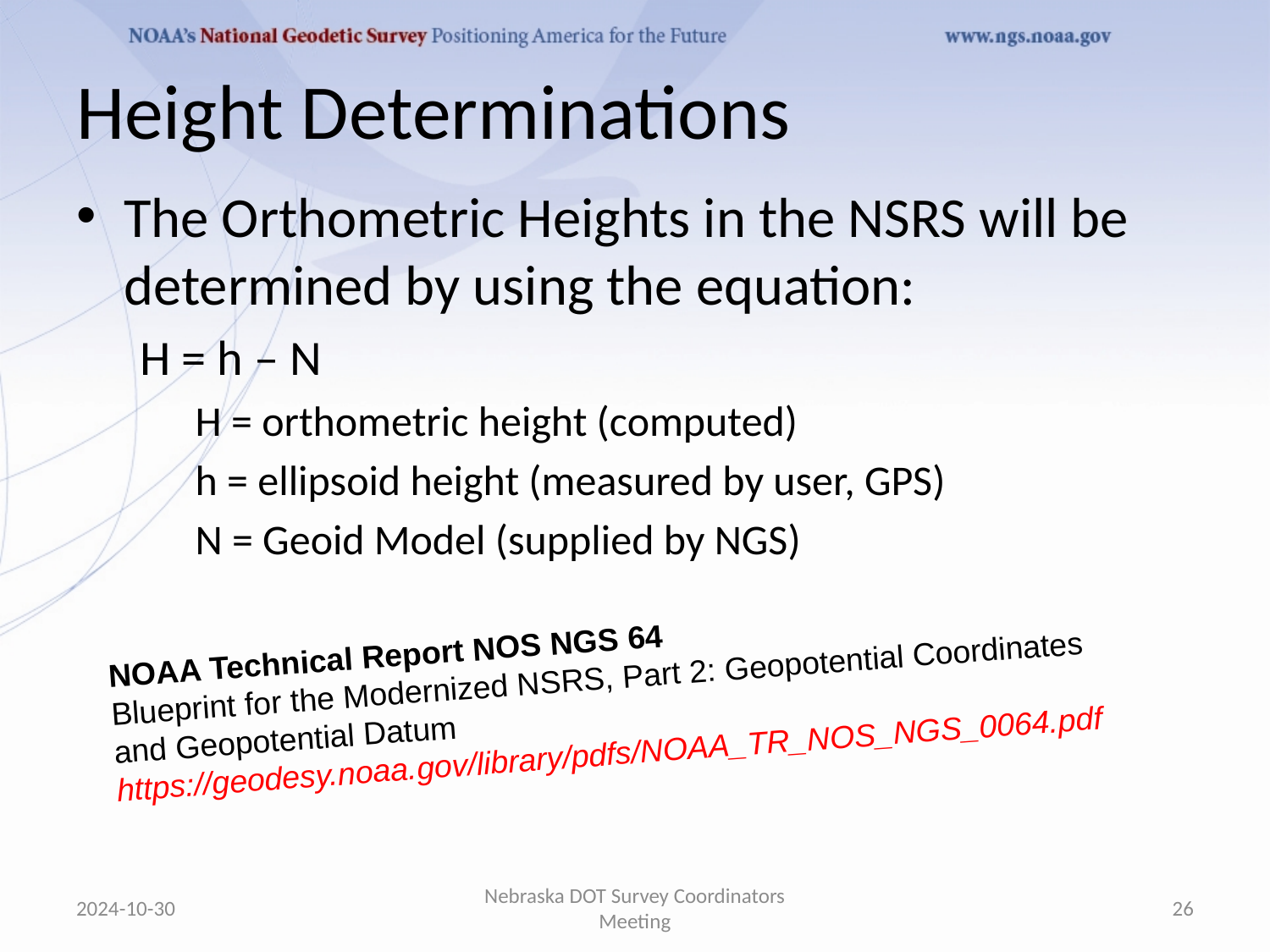

# Height Determinations
The Orthometric Heights in the NSRS will be determined by using the equation:
H = h – N
H = orthometric height (computed)
h = ellipsoid height (measured by user, GPS)
N = Geoid Model (supplied by NGS)

NOAA Technical Report NOS NGS 64
Blueprint for the Modernized NSRS, Part 2: Geopotential Coordinates and Geopotential Datum
https://geodesy.noaa.gov/library/pdfs/NOAA_TR_NOS_NGS_0064.pdf
2024-10-30
Nebraska DOT Survey Coordinators Meeting
26